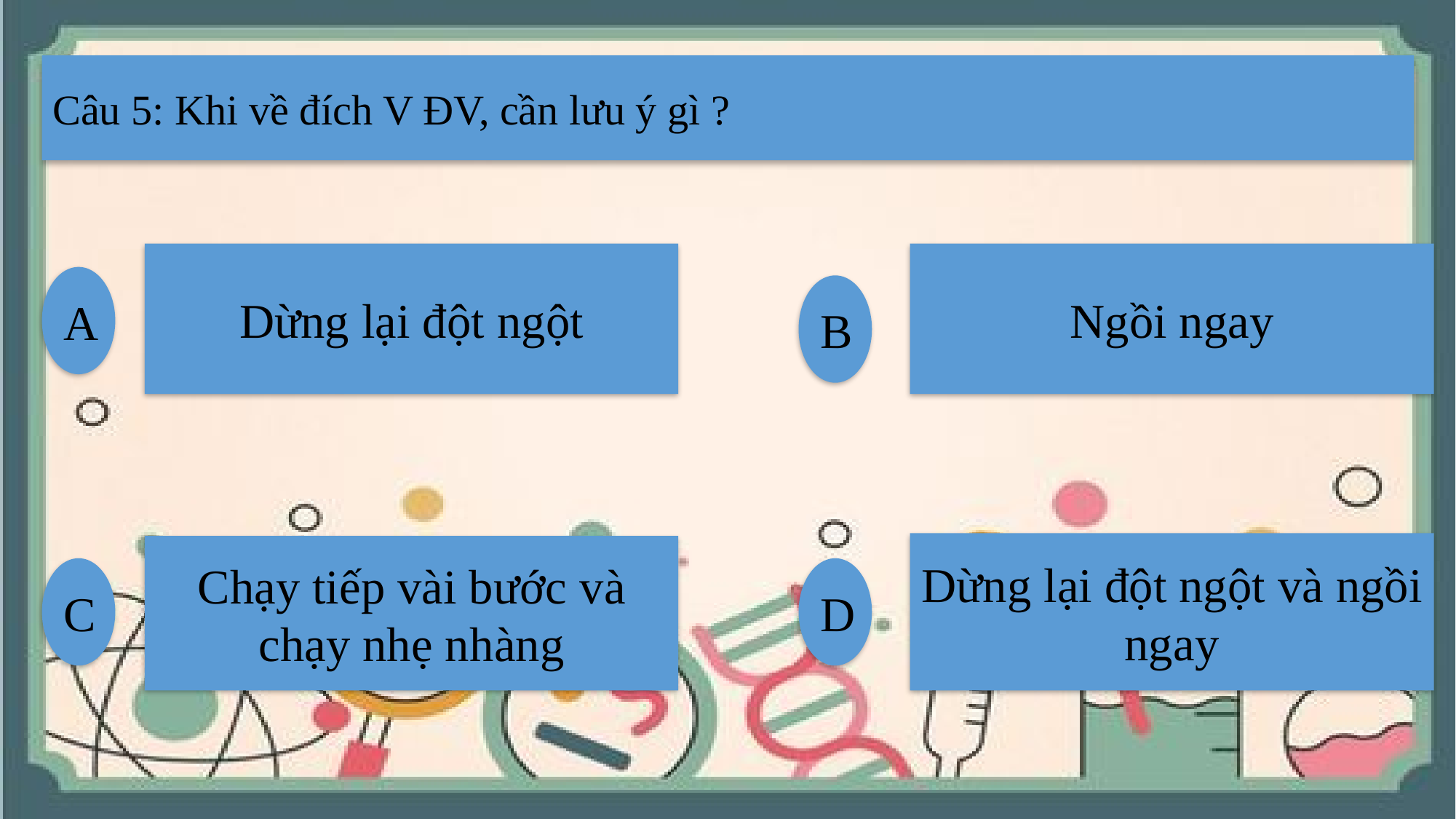

Câu 5: Khi về đích V ĐV, cần lưu ý gì ?
Dừng lại đột ngột
Ngồi ngay
A
B
Dừng lại đột ngột và ngồi ngay
Chạy tiếp vài bước và chạy nhẹ nhàng
C
D